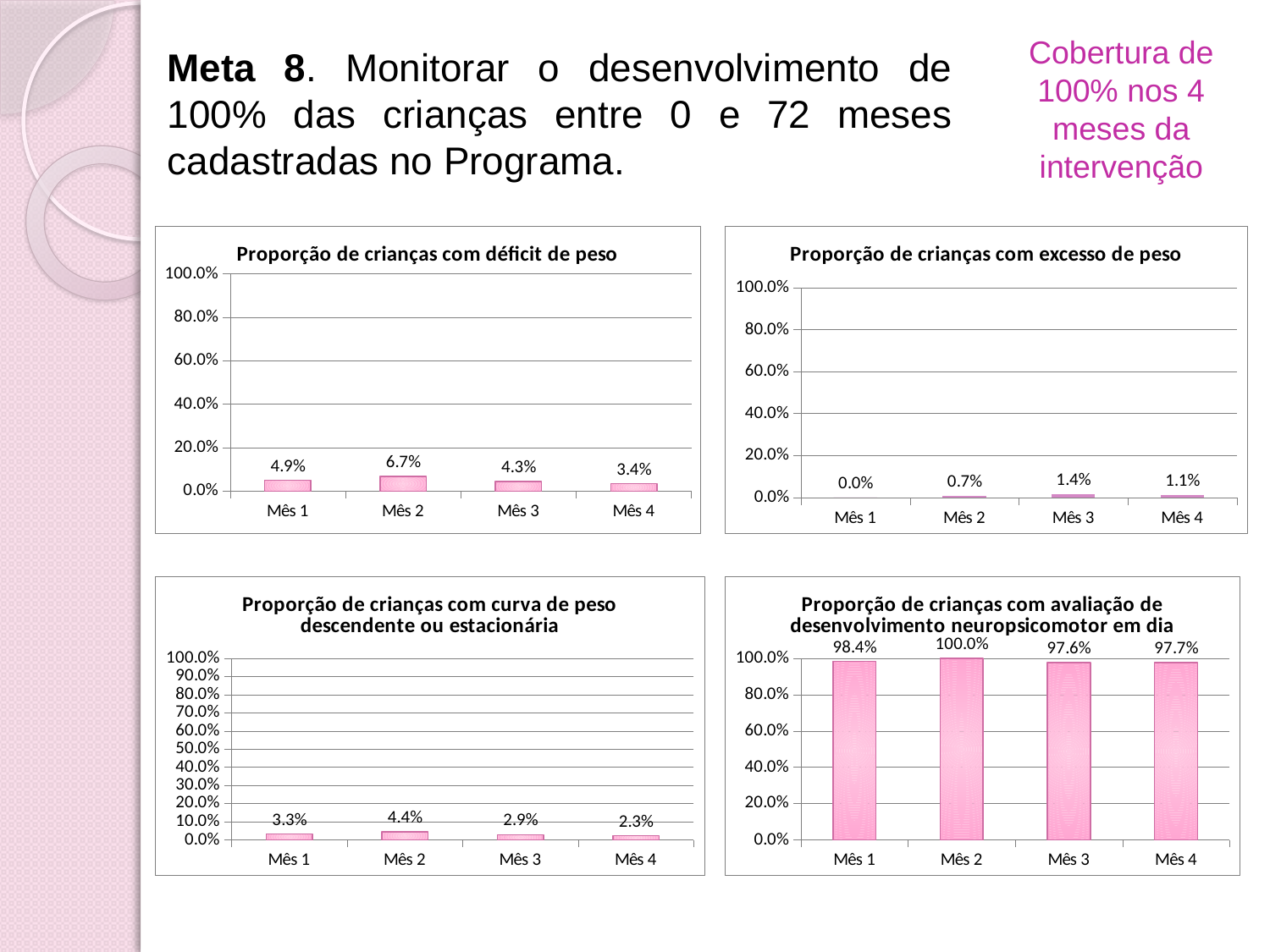

Cobertura de 100% nos 4 meses da intervenção
Meta 8. Monitorar o desenvolvimento de 100% das crianças entre 0 e 72 meses cadastradas no Programa.

### Chart: Proporção de crianças com déficit de peso

| Category | Proporção de crianças com déficit de peso |
|---|---|
| Mês 1 | 0.04918032786885247 |
| Mês 2 | 0.06666666666666668 |
| Mês 3 | 0.04285714285714291 |
| Mês 4 | 0.034220532319391636 |

### Chart:

| Category | Proporção de crianças com excesso de peso |
|---|---|
| Mês 1 | 0.0 |
| Mês 2 | 0.007407407407407413 |
| Mês 3 | 0.0142857142857143 |
| Mês 4 | 0.011406844106463915 |

### Chart:

| Category | Proporção de crianças com avaliação de desenvolvimento neuropsicomotor em dia |
|---|---|
| Mês 1 | 0.9836065573770492 |
| Mês 2 | 1.0 |
| Mês 3 | 0.9761904761904823 |
| Mês 4 | 0.9771863117870723 |

### Chart: Proporção de crianças com curva de peso descendente ou estacionária

| Category | Proporção de crianças com curva de peso descendente ou estacionária |
|---|---|
| Mês 1 | 0.03278688524590164 |
| Mês 2 | 0.0444444444444445 |
| Mês 3 | 0.02857142857142859 |
| Mês 4 | 0.022813688212927802 |